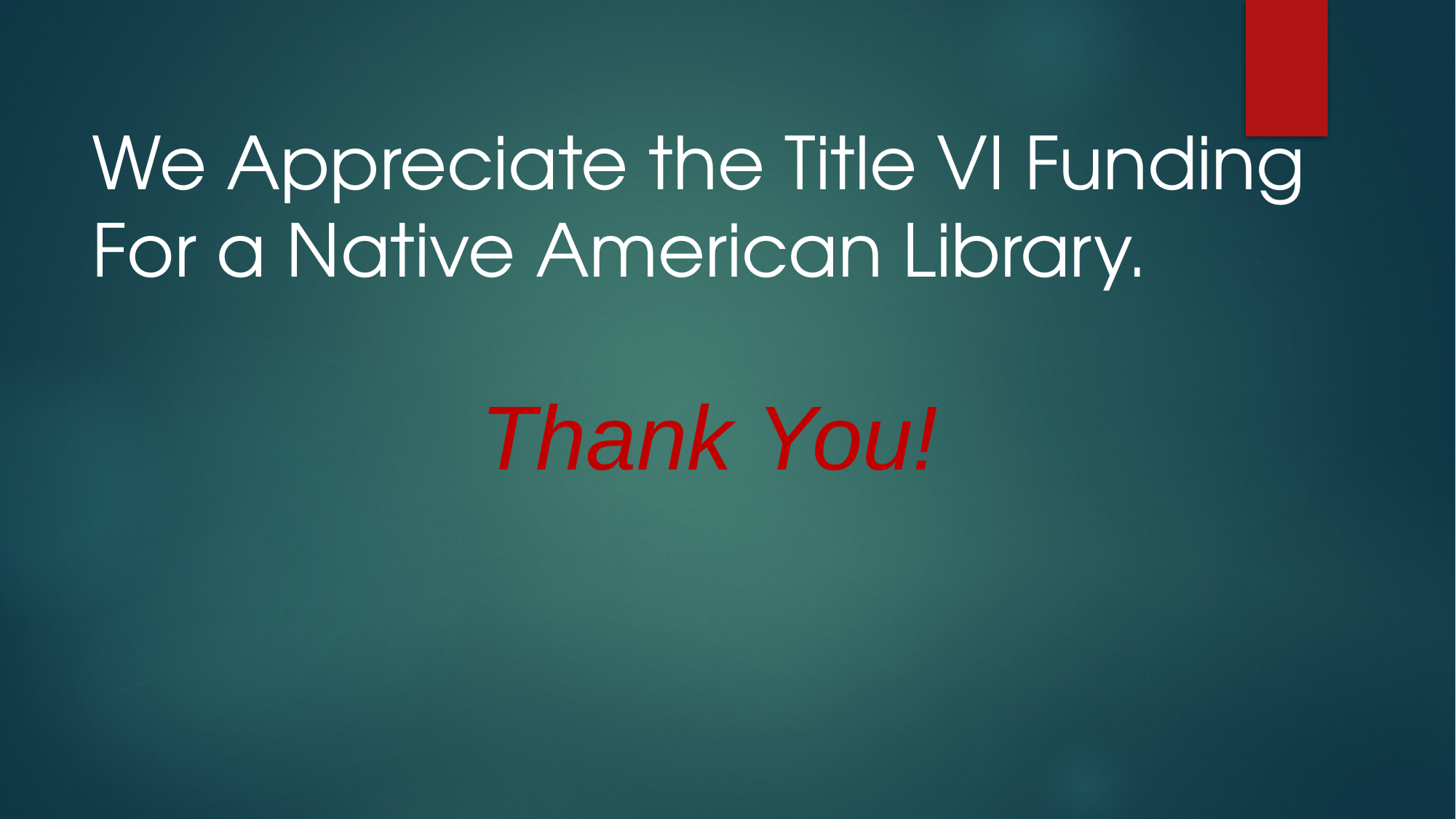

We Appreciate the Title VI Funding
For a Native American Library.

Thank You!